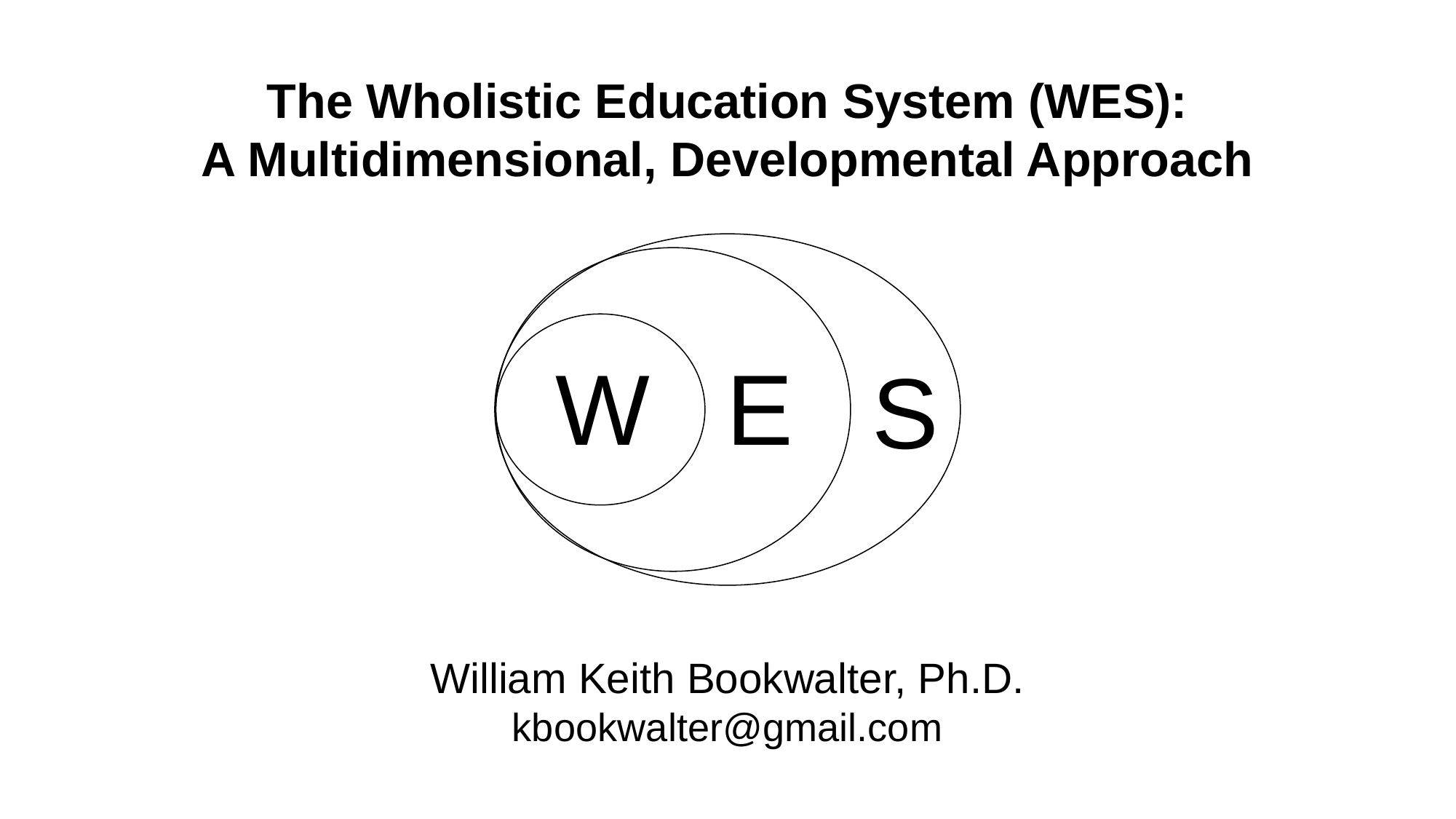

# The Wholistic Education System (WES): A Multidimensional, Developmental Approach William Keith Bookwalter, Ph.D. kbookwalter@gmail.com

W
E
S